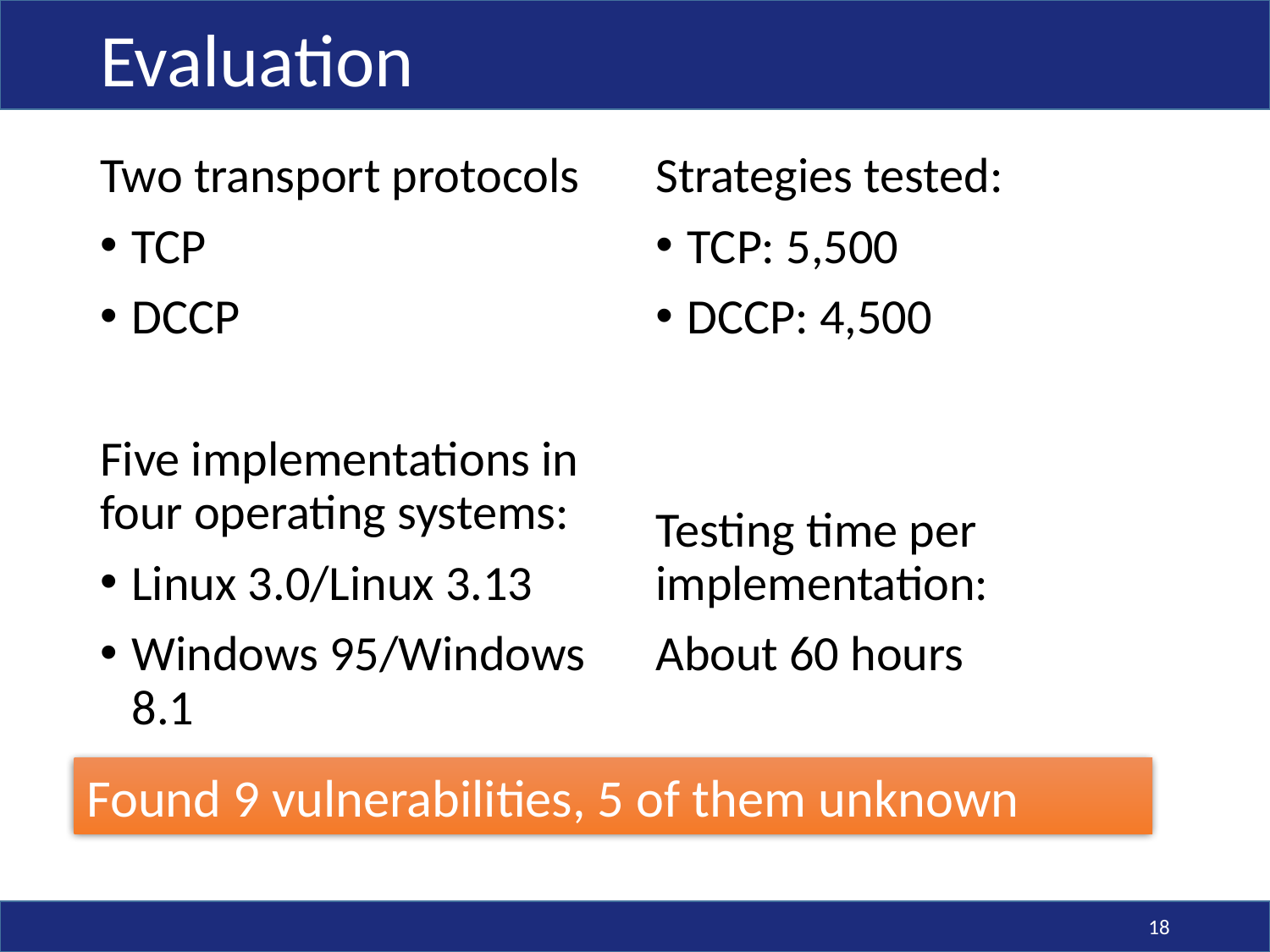

# Evaluation
Two transport protocols
TCP
DCCP

Five implementations in four operating systems:
Linux 3.0/Linux 3.13
Windows 95/Windows 8.1
Strategies tested:
TCP: 5,500
DCCP: 4,500

Testing time per implementation:
About 60 hours
Found 9 vulnerabilities, 5 of them unknown
18